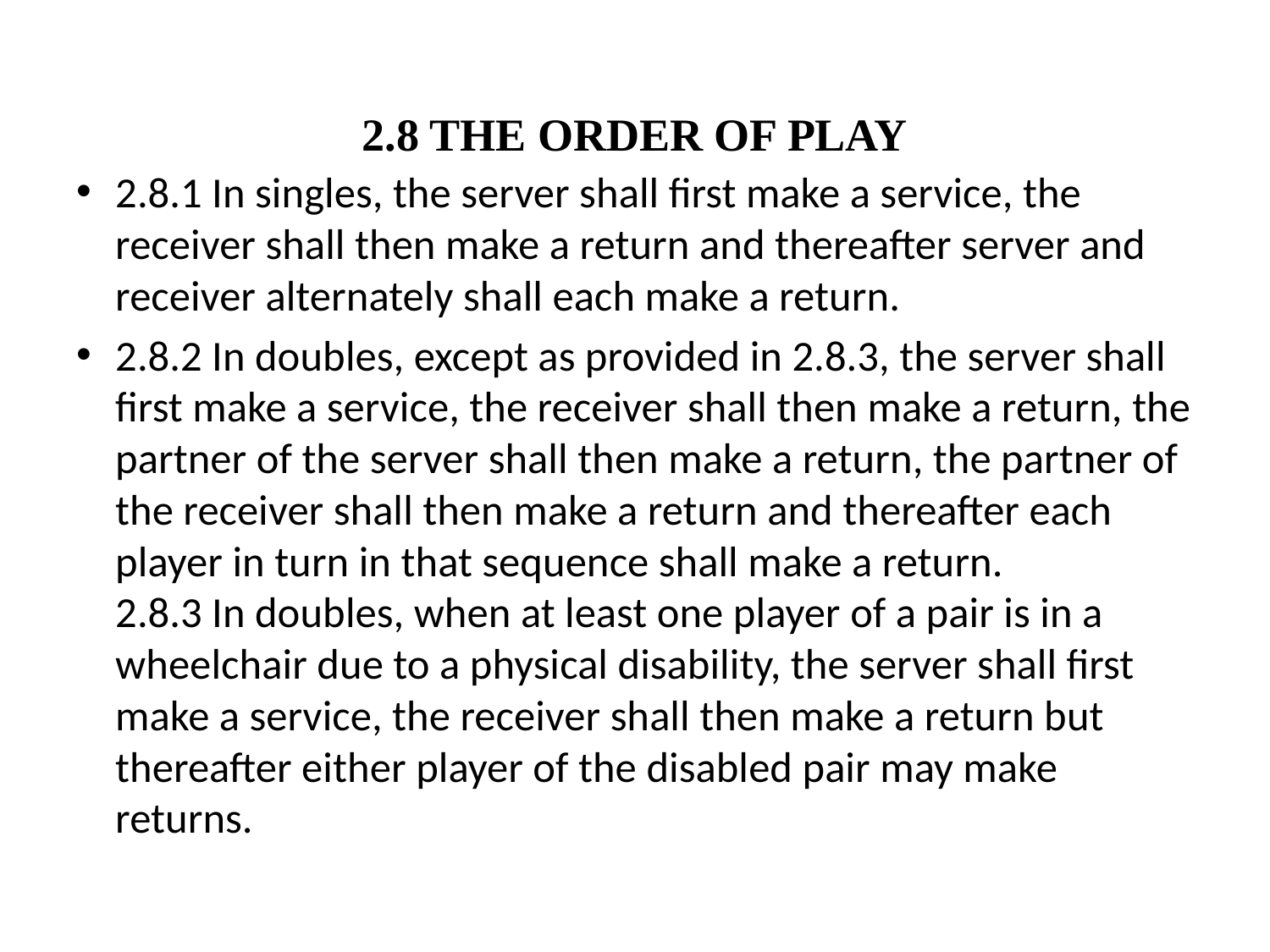

# 2.8 THE ORDER OF PLAY
2.8.1 In singles, the server shall first make a service, the receiver shall then make a return and thereafter server and receiver alternately shall each make a return.
2.8.2 In doubles, except as provided in 2.8.3, the server shall first make a service, the receiver shall then make a return, the partner of the server shall then make a return, the partner of the receiver shall then make a return and thereafter each player in turn in that sequence shall make a return.
2.8.3 In doubles, when at least one player of a pair is in a wheelchair due to a physical disability, the server shall first make a service, the receiver shall then make a return but thereafter either player of the disabled pair may make returns.